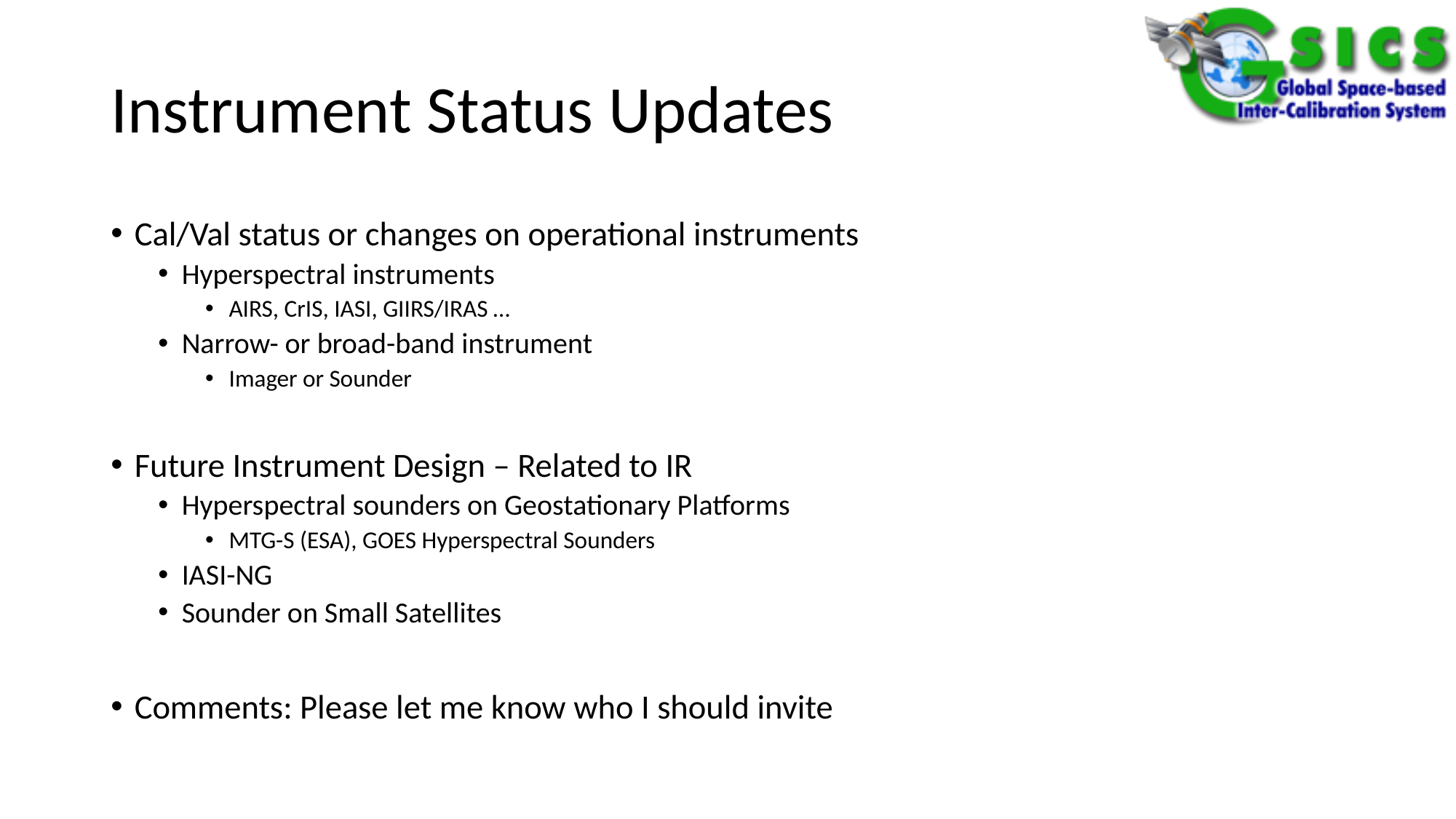

# Instrument Status Updates
Cal/Val status or changes on operational instruments
Hyperspectral instruments
AIRS, CrIS, IASI, GIIRS/IRAS …
Narrow- or broad-band instrument
Imager or Sounder

Future Instrument Design – Related to IR
Hyperspectral sounders on Geostationary Platforms
MTG-S (ESA), GOES Hyperspectral Sounders
IASI-NG
Sounder on Small Satellites

Comments: Please let me know who I should invite